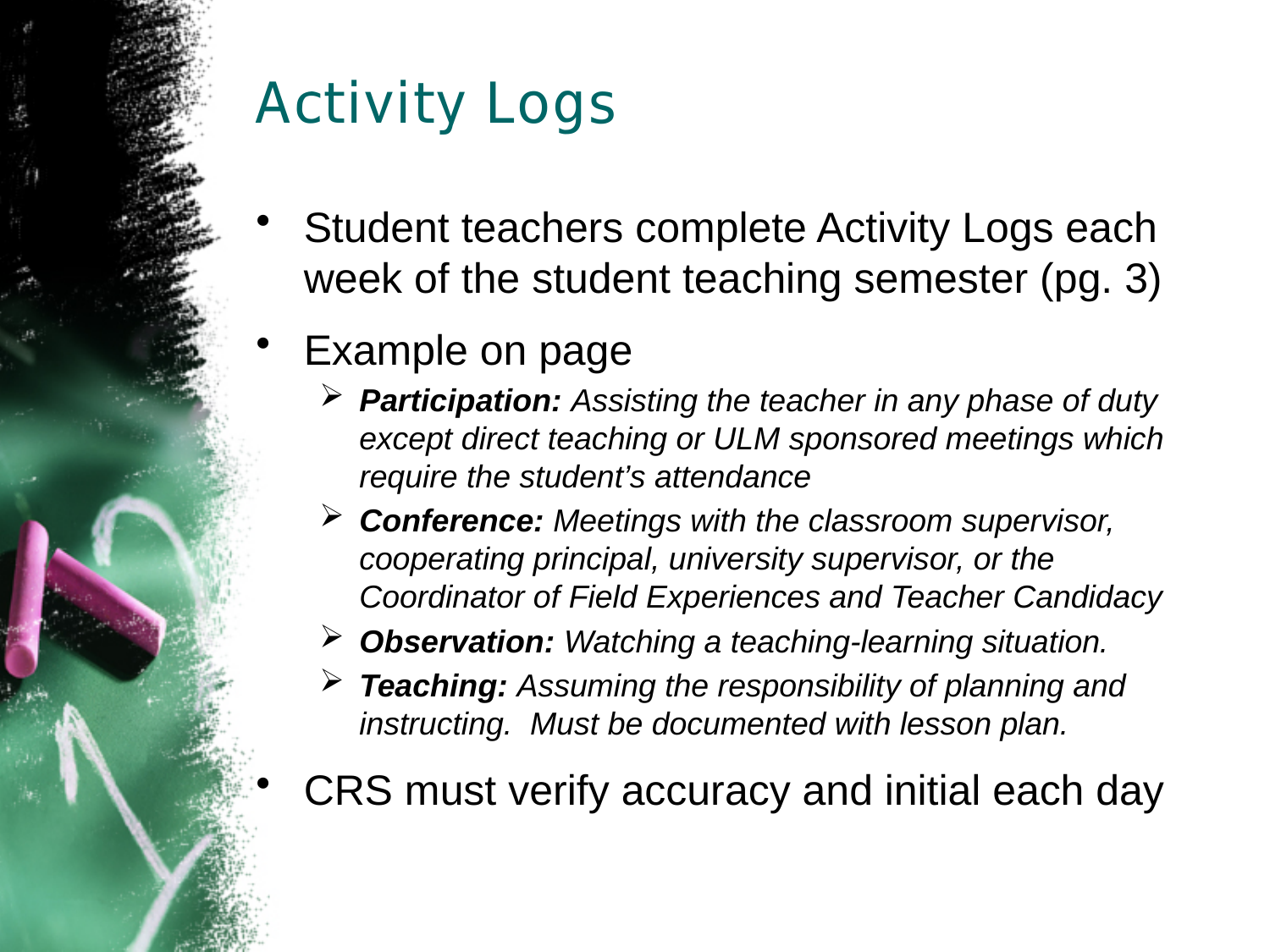

# Activity Logs
Student teachers complete Activity Logs each week of the student teaching semester (pg. 3)
Example on page
Participation: Assisting the teacher in any phase of duty except direct teaching or ULM sponsored meetings which require the student’s attendance
Conference: Meetings with the classroom supervisor, cooperating principal, university supervisor, or the Coordinator of Field Experiences and Teacher Candidacy
Observation: Watching a teaching‐learning situation.
Teaching: Assuming the responsibility of planning and instructing.  Must be documented with lesson plan.
CRS must verify accuracy and initial each day